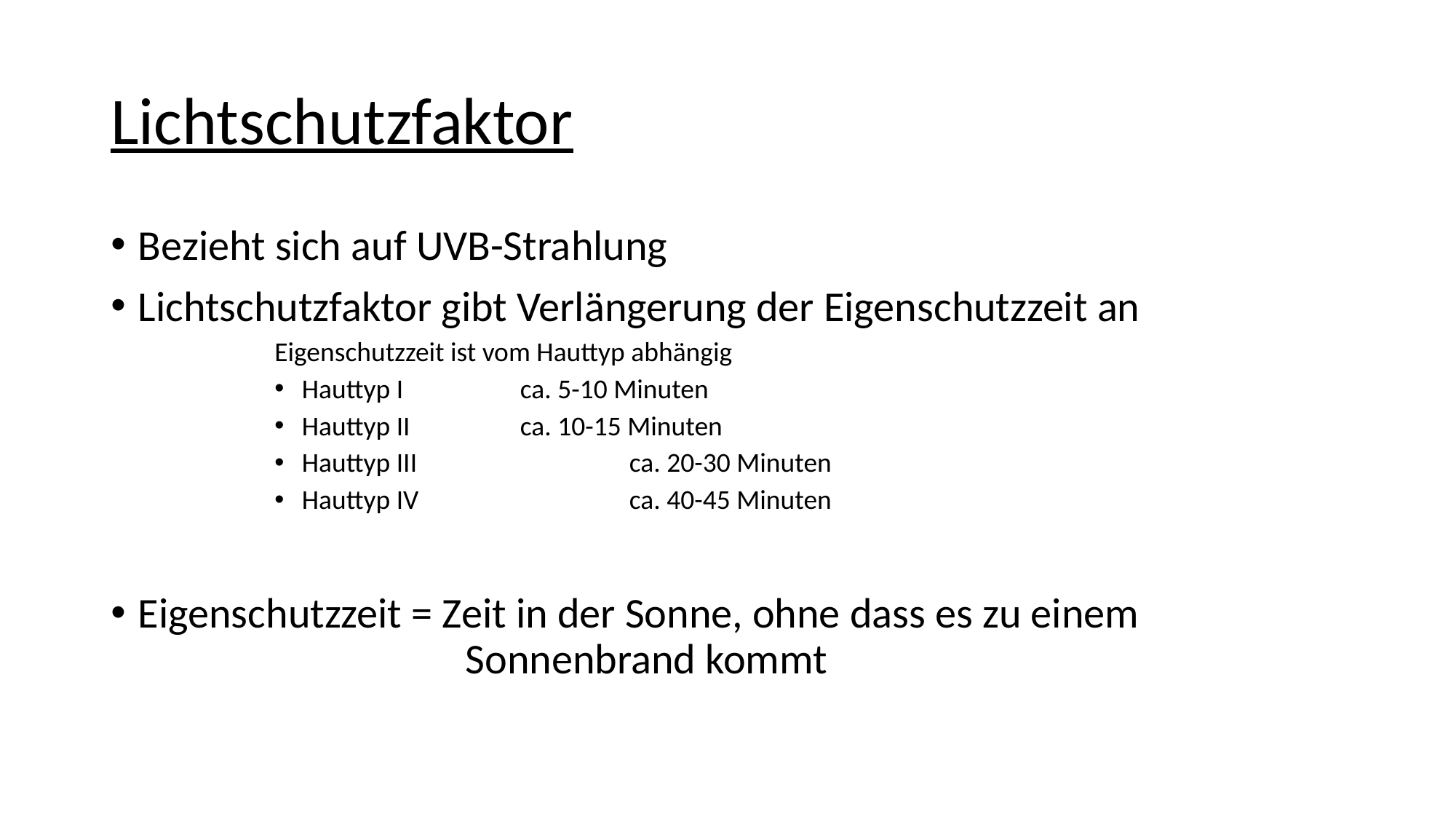

# Lichtschutzfaktor
Bezieht sich auf UVB-Strahlung
Lichtschutzfaktor gibt Verlängerung der Eigenschutzzeit an
Eigenschutzzeit ist vom Hauttyp abhängig
Hauttyp I		ca. 5-10 Minuten
Hauttyp II		ca. 10-15 Minuten
Hauttyp III		ca. 20-30 Minuten
Hauttyp IV		ca. 40-45 Minuten

Eigenschutzzeit = Zeit in der Sonne, ohne dass es zu einem 					Sonnenbrand kommt